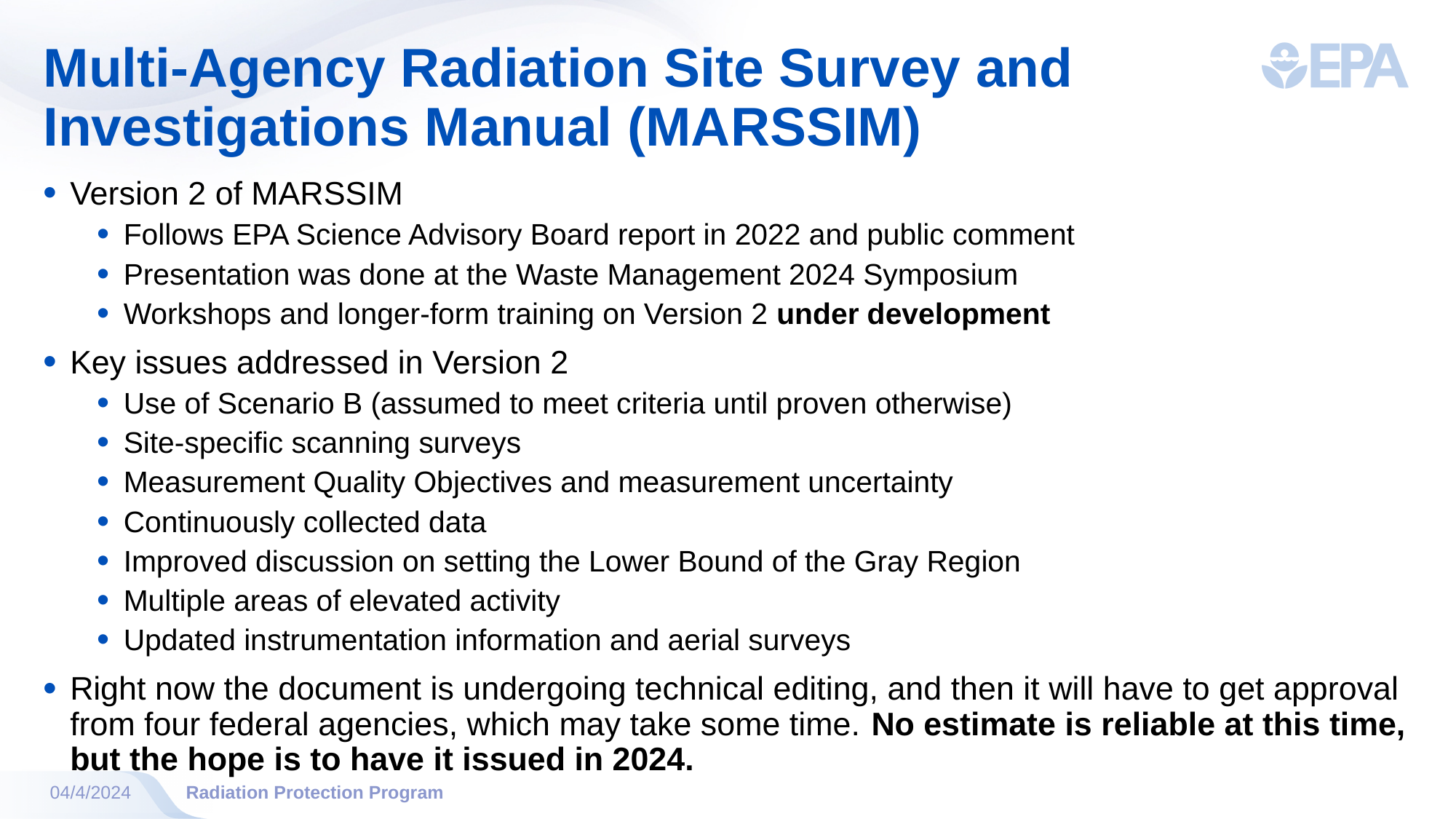

# Multi-Agency Radiation Site Survey and Investigations Manual (MARSSIM)
Version 2 of MARSSIM
Follows EPA Science Advisory Board report in 2022 and public comment
Presentation was done at the Waste Management 2024 Symposium
Workshops and longer-form training on Version 2 under development
Key issues addressed in Version 2
Use of Scenario B (assumed to meet criteria until proven otherwise)
Site-specific scanning surveys
Measurement Quality Objectives and measurement uncertainty
Continuously collected data
Improved discussion on setting the Lower Bound of the Gray Region
Multiple areas of elevated activity
Updated instrumentation information and aerial surveys
Right now the document is undergoing technical editing, and then it will have to get approval from four federal agencies, which may take some time. No estimate is reliable at this time, but the hope is to have it issued in 2024.
04/4/2024
Radiation Protection Program